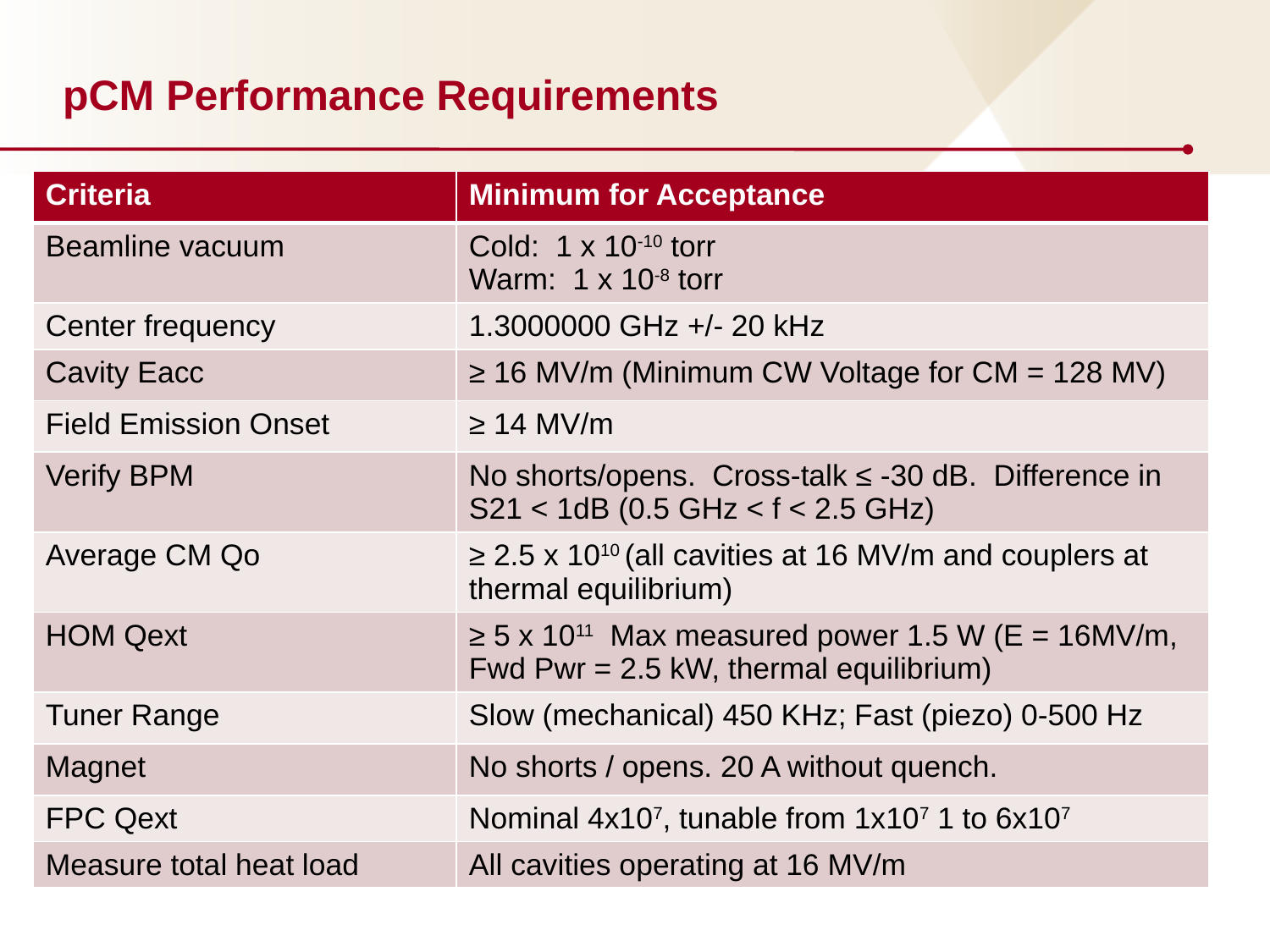

# pCM Performance Requirements
| Criteria | Minimum for Acceptance |
| --- | --- |
| Beamline vacuum | Cold: 1 x 10-10 torr Warm: 1 x 10-8 torr |
| Center frequency | 1.3000000 GHz +/- 20 kHz |
| Cavity Eacc | ≥ 16 MV/m (Minimum CW Voltage for CM = 128 MV) |
| Field Emission Onset | ≥ 14 MV/m |
| Verify BPM | No shorts/opens. Cross-talk ≤ -30 dB. Difference in S21 < 1dB (0.5 GHz < f < 2.5 GHz) |
| Average CM Qo | ≥ 2.5 x 1010 (all cavities at 16 MV/m and couplers at thermal equilibrium) |
| HOM Qext | ≥ 5 x 1011 Max measured power 1.5 W (E = 16MV/m, Fwd Pwr = 2.5 kW, thermal equilibrium) |
| Tuner Range | Slow (mechanical) 450 KHz; Fast (piezo) 0-500 Hz |
| Magnet | No shorts / opens. 20 A without quench. |
| FPC Qext | Nominal 4x107, tunable from 1x107 1 to 6x107 |
| Measure total heat load | All cavities operating at 16 MV/m |